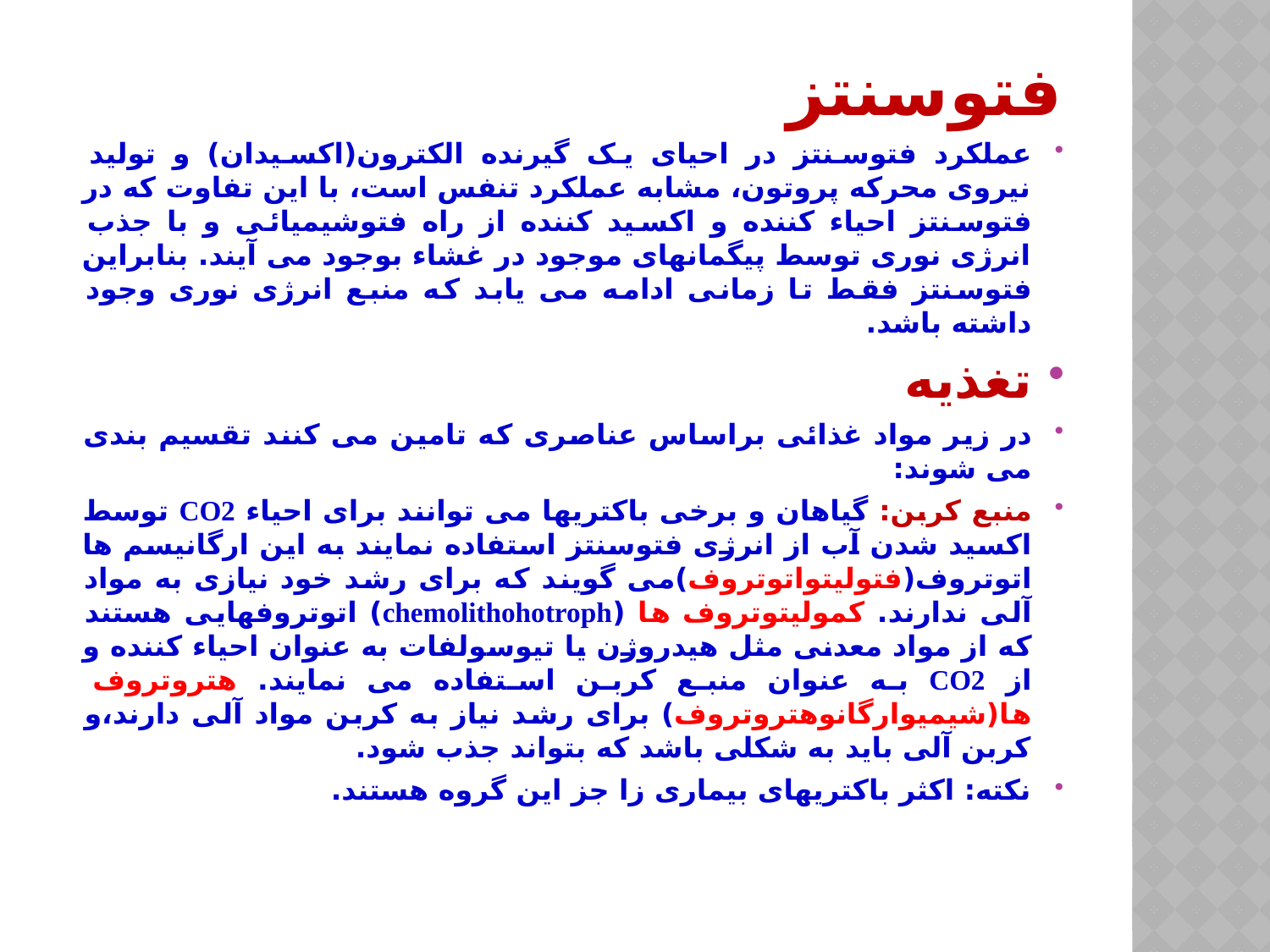

# فتوسنتز
عملکرد فتوسنتز در احیای یک گیرنده الکترون(اکسیدان) و تولید نیروی محرکه پروتون، مشابه عملکرد تنفس است، با این تفاوت که در فتوسنتز احیاء کننده و اکسید کننده از راه فتوشیمیائی و با جذب انرژی نوری توسط پیگمانهای موجود در غشاء بوجود می آیند. بنابراین فتوسنتز فقط تا زمانی ادامه می یابد که منبع انرژی نوری وجود داشته باشد.
تغذیه
در زیر مواد غذائی براساس عناصری که تامین می کنند تقسیم بندی می شوند:
منبع کربن: گیاهان و برخی باکتریها می توانند برای احیاء CO2 توسط اکسید شدن آب از انرژی فتوسنتز استفاده نمایند به این ارگانیسم ها اتوتروف(فتولیتواتوتروف)می گویند که برای رشد خود نیازی به مواد آلی ندارند. کمولیتوتروف ها (chemolithohotroph) اتوتروفهایی هستند که از مواد معدنی مثل هیدروژن یا تیوسولفات به عنوان احیاء کننده و از CO2 به عنوان منبع کربن استفاده می نمایند. هتروتروف ها(شیمیوارگانوهتروتروف) برای رشد نیاز به کربن مواد آلی دارند،و کربن آلی باید به شکلی باشد که بتواند جذب شود.
نکته: اکثر باکتریهای بیماری زا جز این گروه هستند.